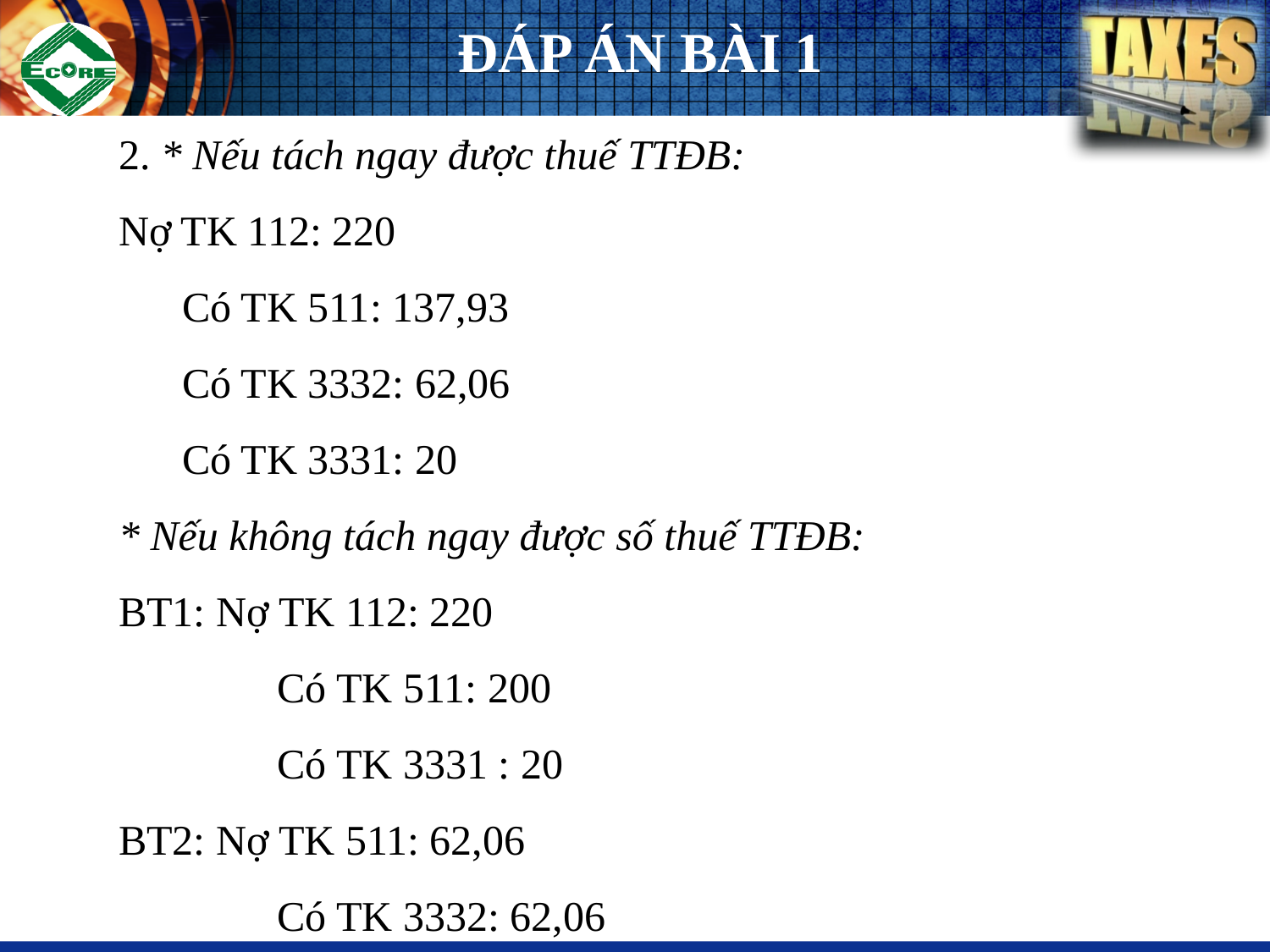

# ĐÁP ÁN BÀI 1
2. * Nếu tách ngay được thuế TTĐB:
Nợ TK 112: 220
   	Có TK 511: 137,93
	Có TK 3332: 62,06
    	Có TK 3331: 20
* Nếu không tách ngay được số thuế TTĐB:
BT1: Nợ TK 112: 220
               Có TK 511: 200
               Có TK 3331 : 20
BT2: Nợ TK 511: 62,06
               Có TK 3332: 62,06